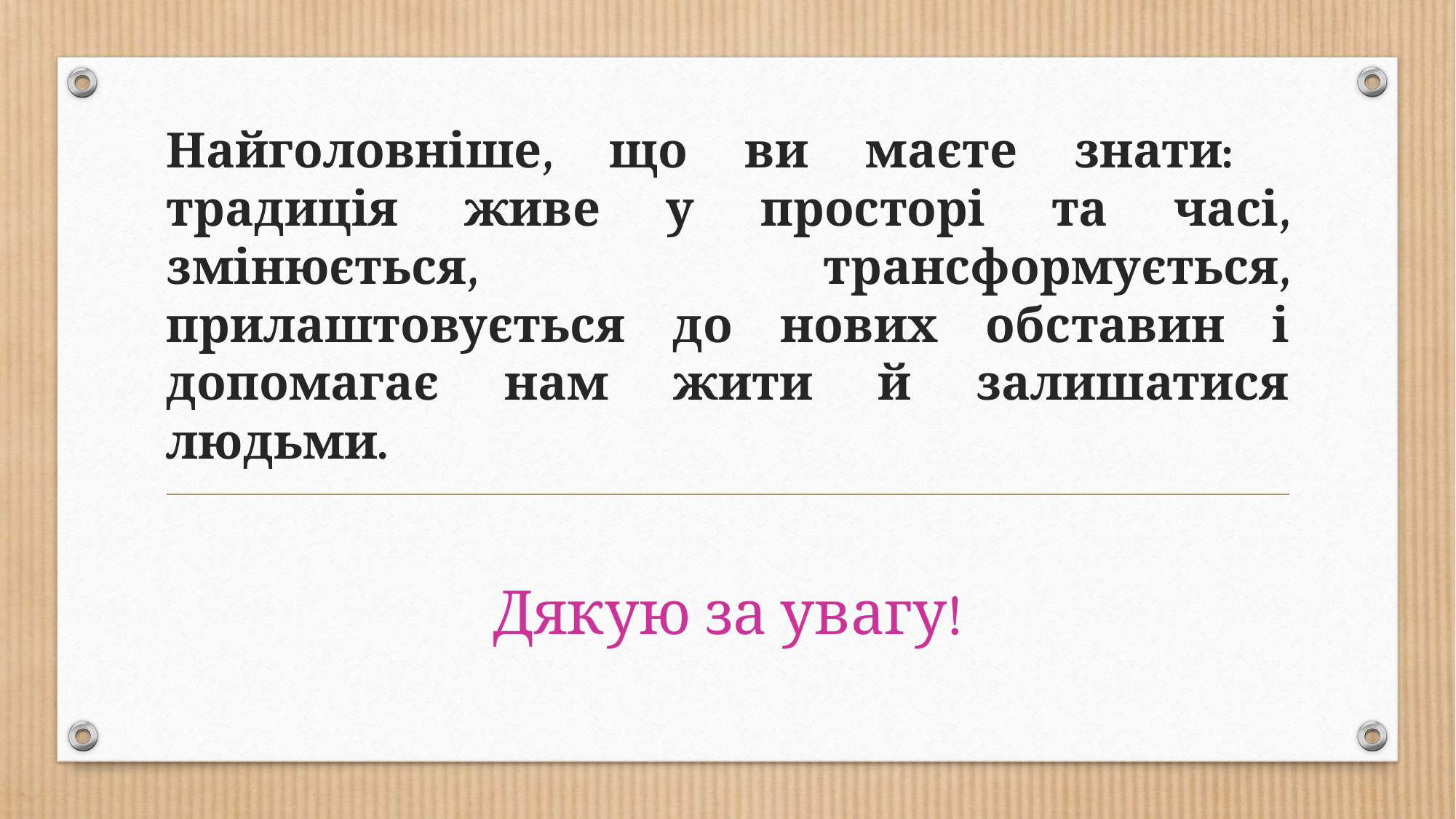

# Найголовніше, що ви маєте знати: традиція живе у просторі та часі, змінюється, трансформується, прилаштовується до нових обставин і допомагає нам жити й залишатися людьми.
Дякую за увагу!